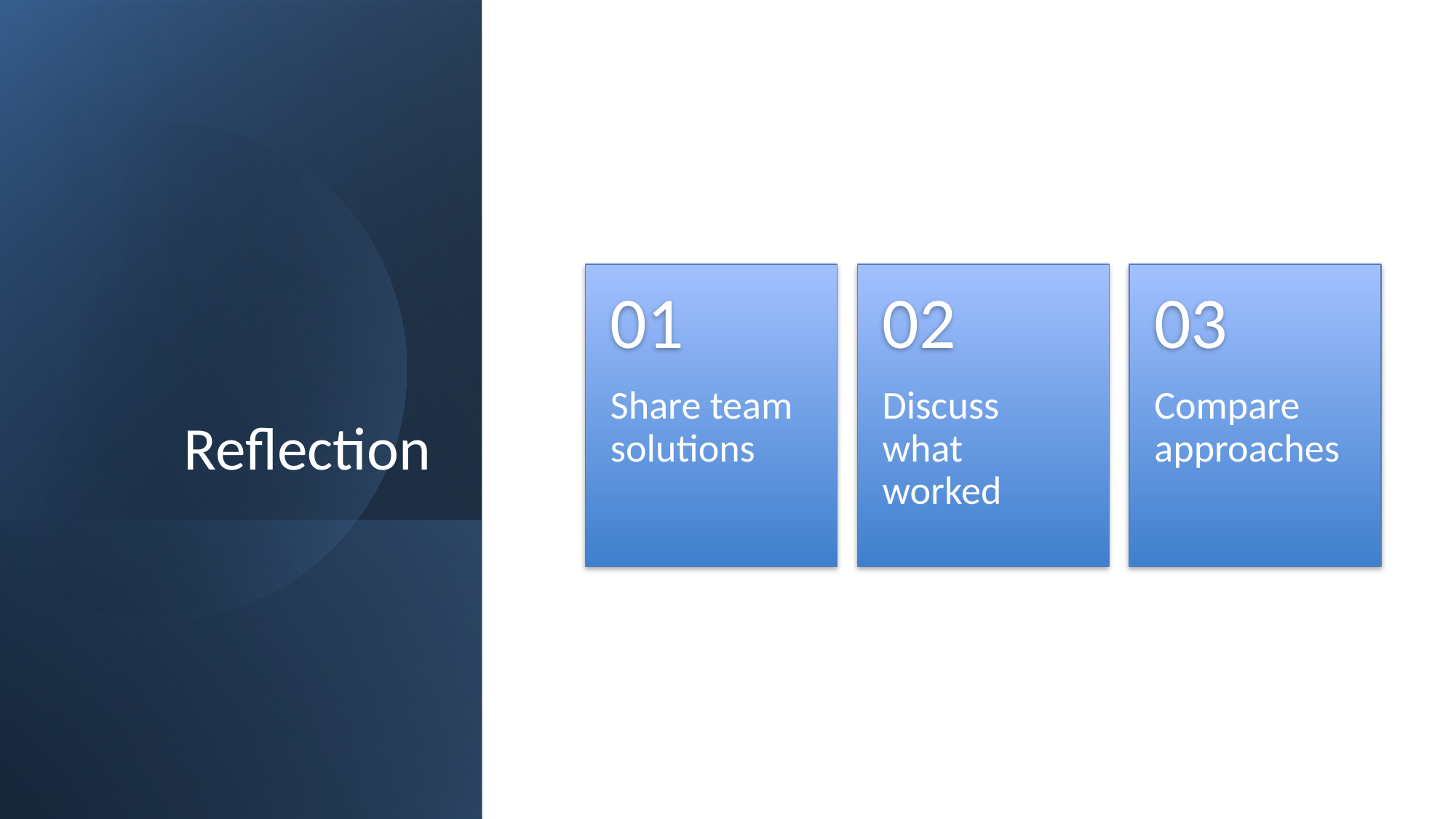

Share team solutions
01
Discuss what worked
02
Compare approaches
03

# Reflection